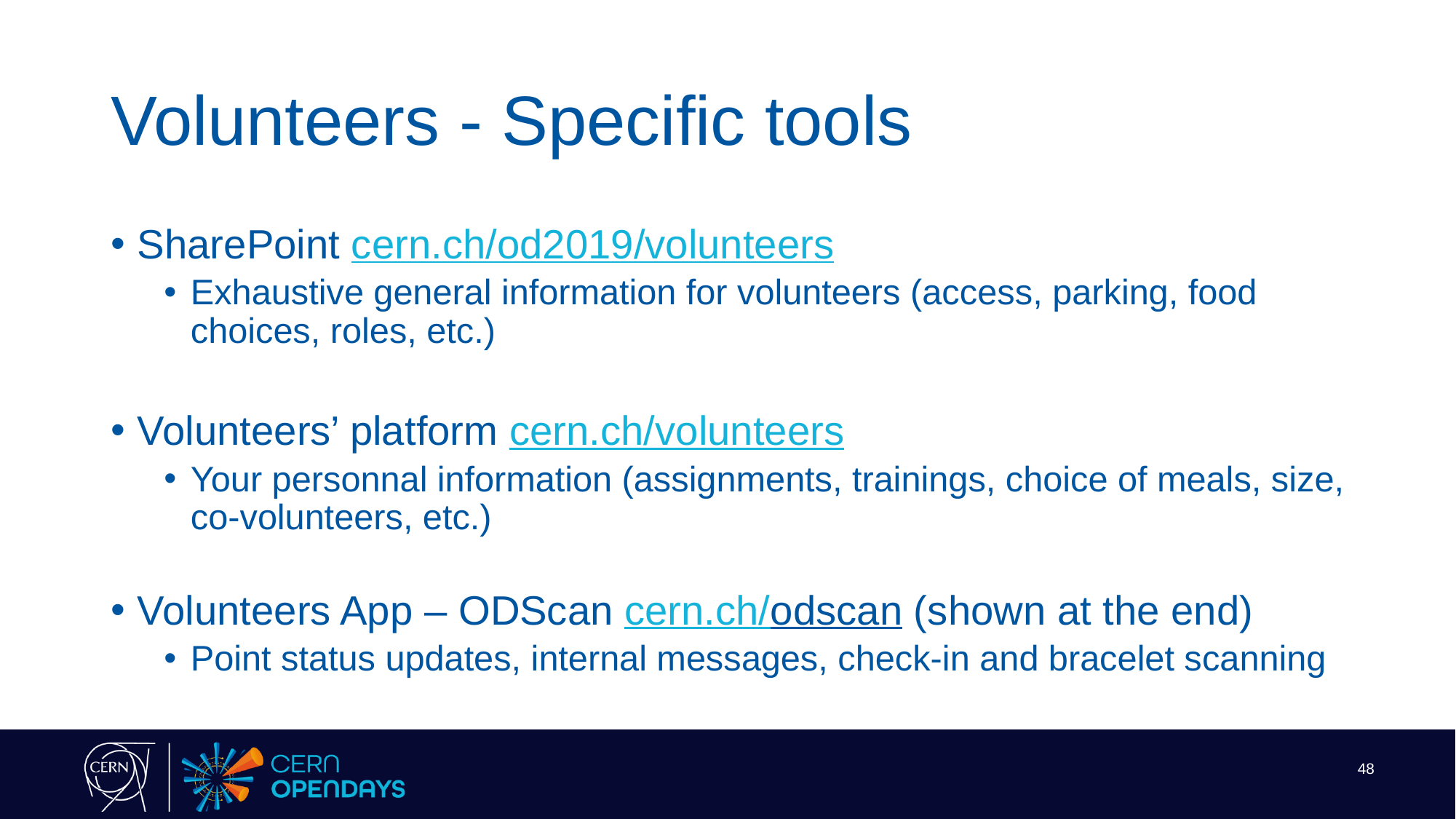

# Volunteers - Specific tools
SharePoint cern.ch/od2019/volunteers
Exhaustive general information for volunteers (access, parking, food choices, roles, etc.)

Volunteers’ platform cern.ch/volunteers
Your personnal information (assignments, trainings, choice of meals, size, co-volunteers, etc.)
Volunteers App – ODScan cern.ch/odscan (shown at the end)
Point status updates, internal messages, check-in and bracelet scanning
48